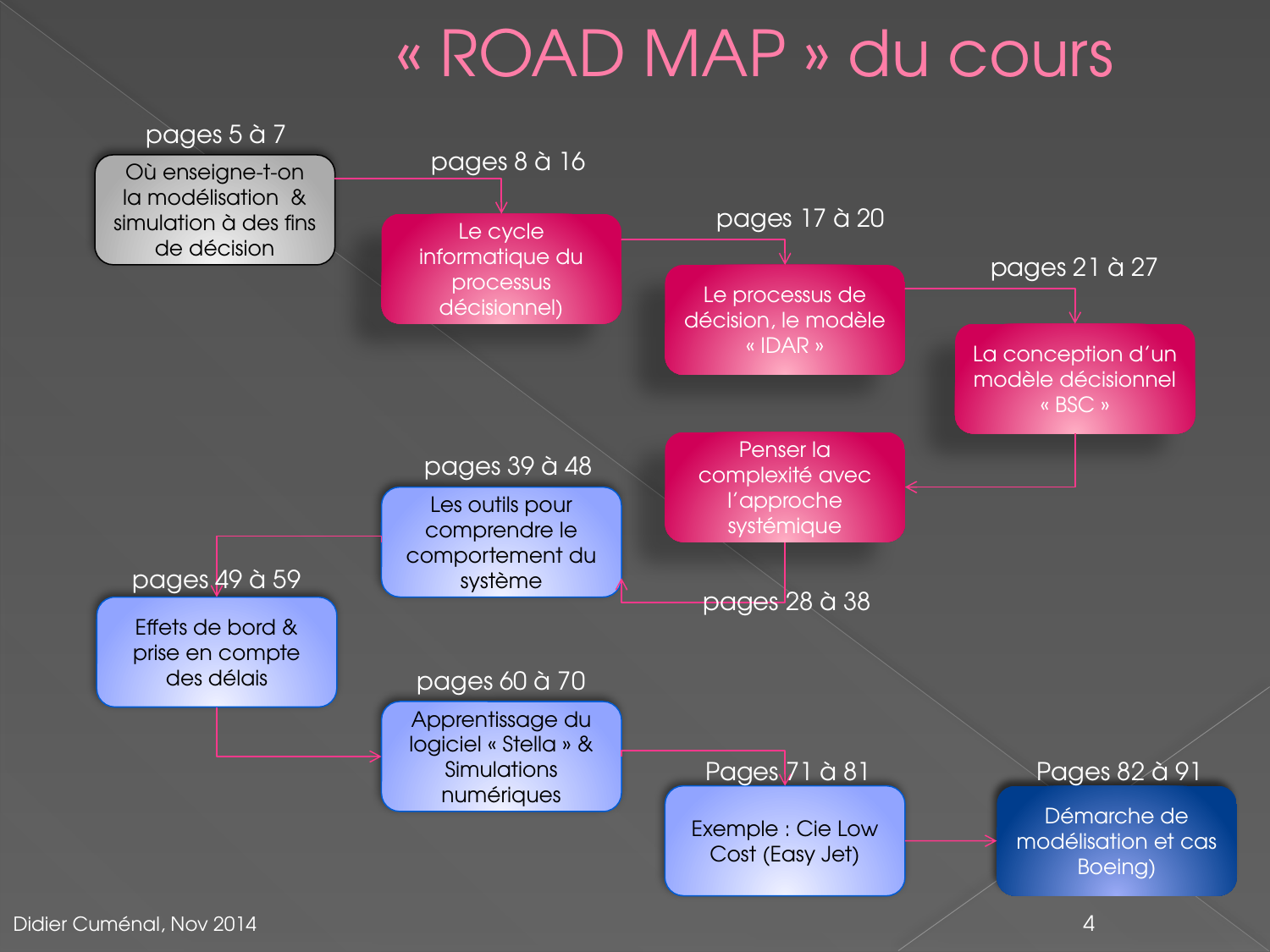

# « ROAD MAP » du cours
pages 5 à 7
pages 8 à 16
Où enseigne-t-on
la modélisation  & simulation à des fins de décision
pages 17 à 20
Le cycle informatique du processus décisionnel)
pages 21 à 27
Le processus de décision, le modèle « IDAR »
La conception d’un modèle décisionnel « BSC »
Penser la complexité avec l’approche systémique
pages 39 à 48
Les outils pour comprendre le comportement du système
pages 49 à 59
pages 28 à 38
Effets de bord & prise en compte des délais
pages 60 à 70
Apprentissage du logiciel « Stella » &
Simulations numériques
Pages 71 à 81
Pages 82 à 91
Exemple : Cie Low Cost (Easy Jet)
Démarche de modélisation et cas Boeing)
4